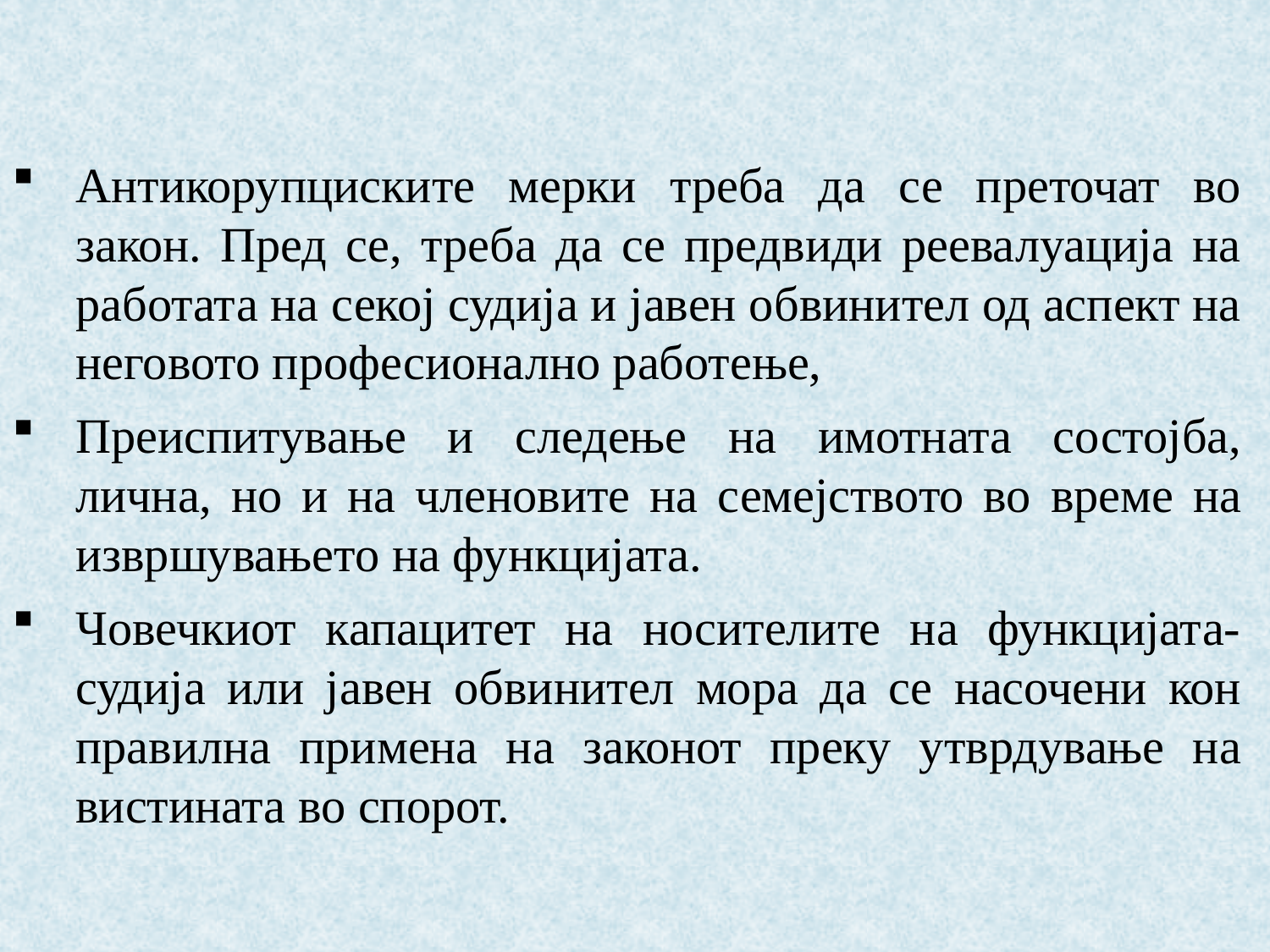

Антикорупциските мерки треба да се преточат во закон. Пред се, треба да се предвиди реевалуација на работата на секој судија и јавен обвинител од аспект на неговото професионално работење,
Преиспитување и следење на имотната состојба, лична, но и на членовите на семејството во време на извршувањето на функцијата.
Човечкиот капацитет на носителите на функцијата- судија или јавен обвинител мора да се насочени кон правилна примена на законот преку утврдување на вистината во спорот.